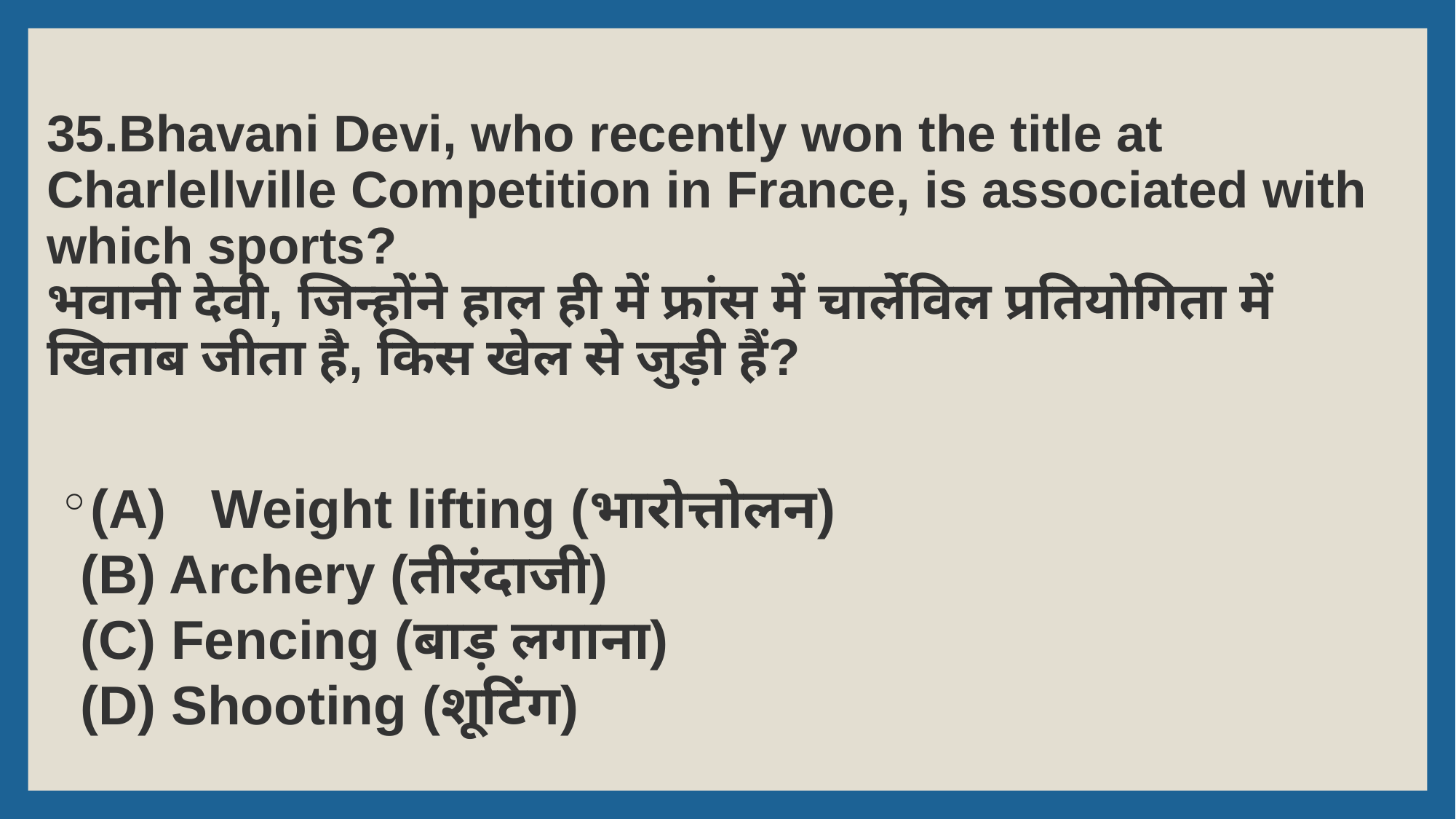

# 35.Bhavani Devi, who recently won the title at Charlellville Competition in France, is associated with which sports? भवानी देवी, जिन्होंने हाल ही में फ्रांस में चार्लेविल प्रतियोगिता में खिताब जीता है, किस खेल से जुड़ी हैं?
(A)   Weight lifting (भारोत्तोलन)
(B) Archery (तीरंदाजी)
(C) Fencing (बाड़ लगाना)
(D) Shooting (शूटिंग)